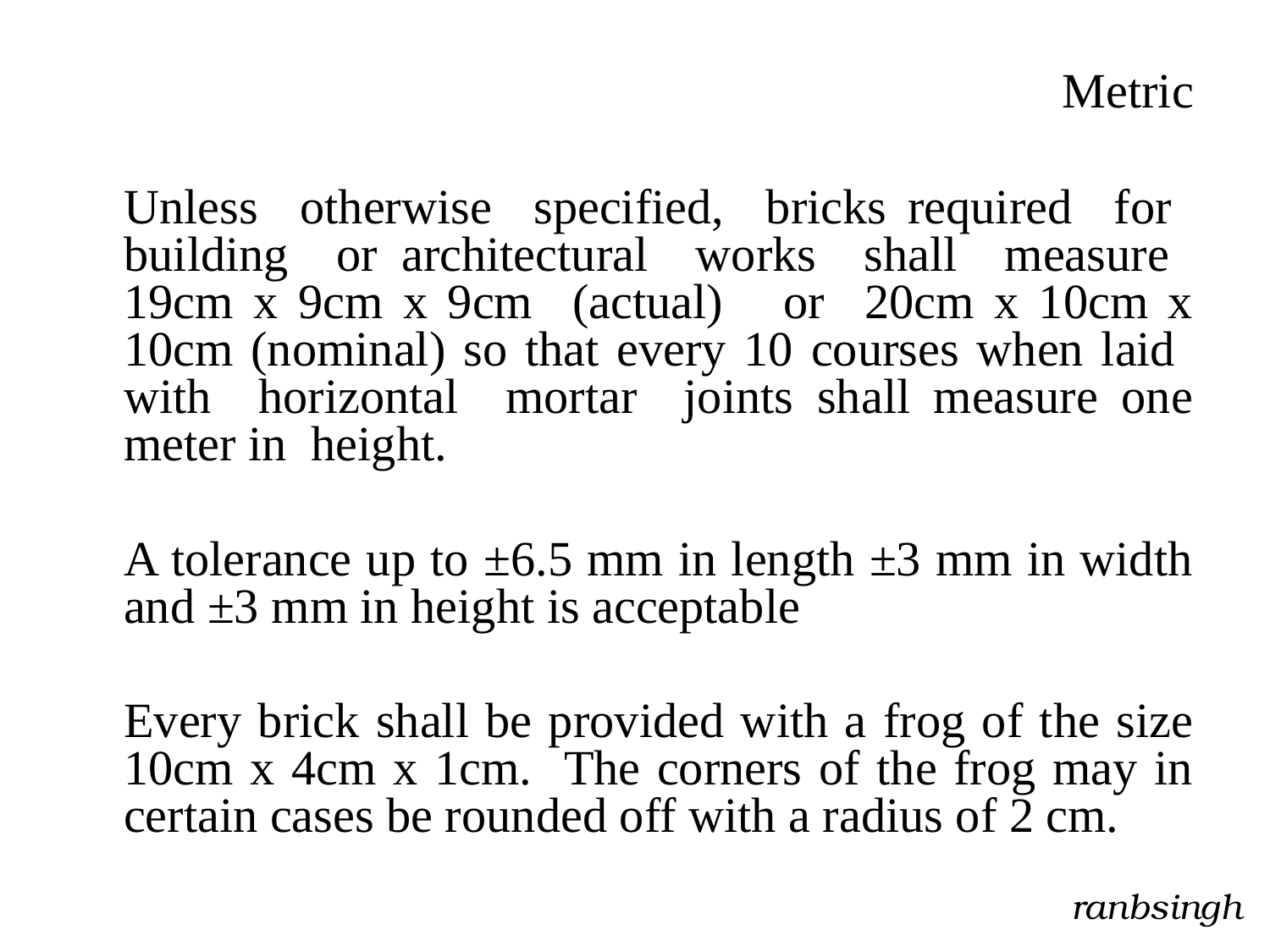

#
 	Metric
	Unless  otherwise  specified,  bricks required  for  building  or architectural  works  shall  measure  19cm x 9cm x 9cm  (actual)   or  20cm x 10cm x 10cm (nominal) so that every 10 courses when laid  with  horizontal  mortar  joints shall measure one meter in  height.

	A tolerance up to ±6.5 mm in length ±3 mm in width and ±3 mm in height is acceptable

	Every brick shall be provided with a frog of the size 10cm x 4cm x 1cm.  The corners of the frog may in certain cases be rounded off with a radius of 2 cm.

ranbsingh